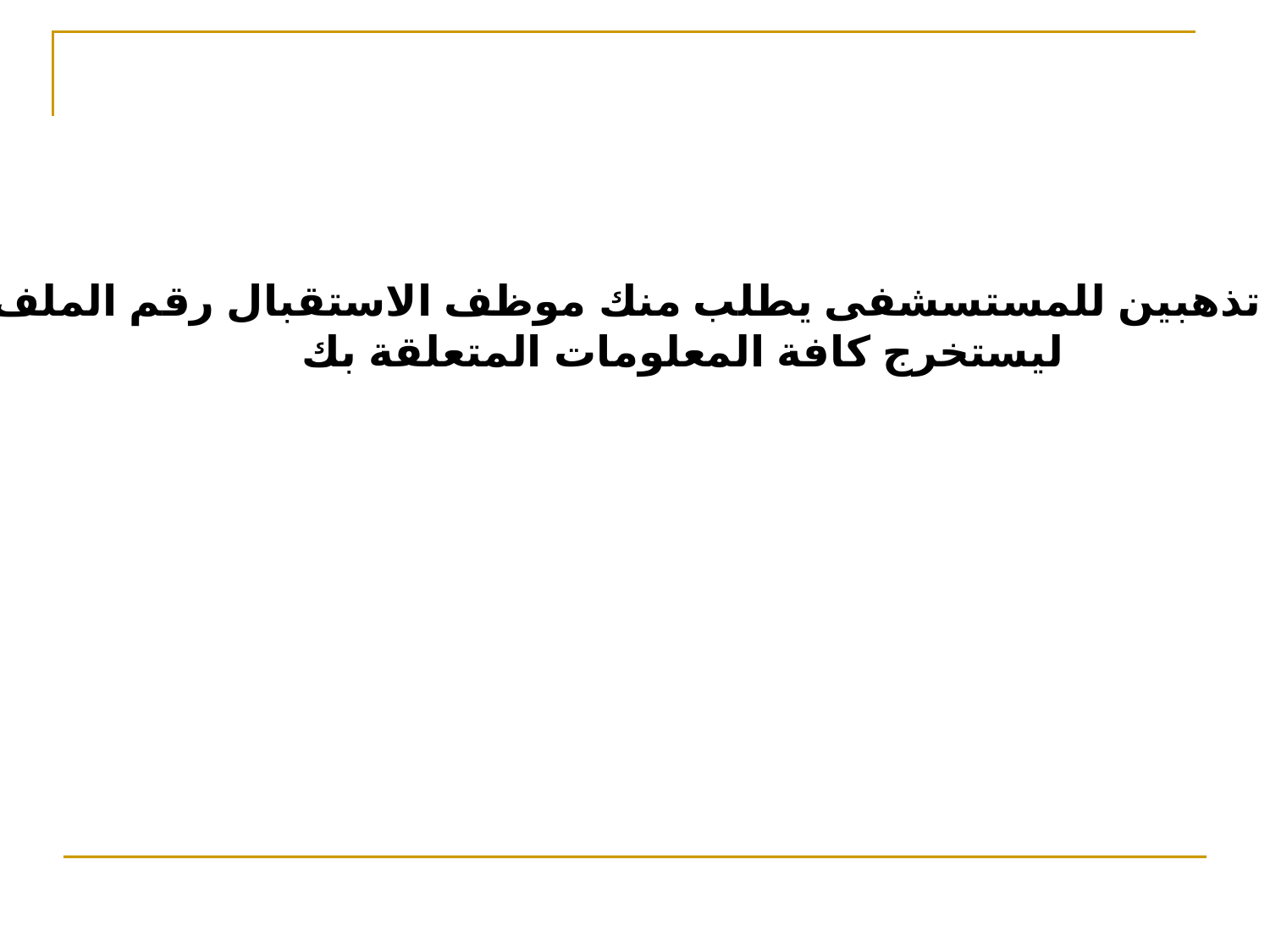

عندما تذهبين للمستسشفى يطلب منك موظف الاستقبال رقم الملف
 ليستخرج كافة المعلومات المتعلقة بك